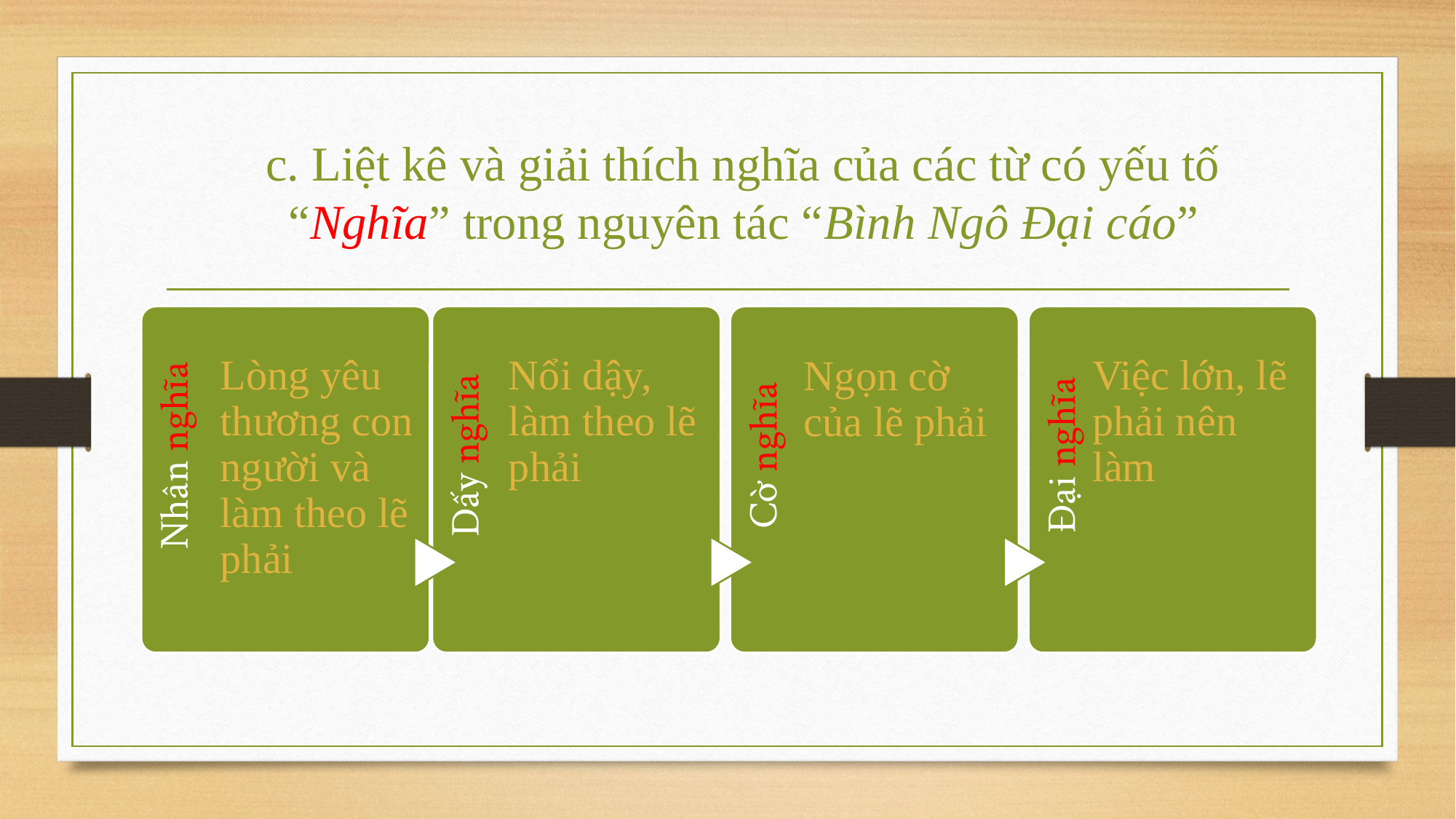

# c. Liệt kê và giải thích nghĩa của các từ có yếu tố “Nghĩa” trong nguyên tác “Bình Ngô Đại cáo”
Nhân nghĩa
Dấy nghĩa
Cờ nghĩa
Đại nghĩa
Lòng yêu thương con người và làm theo lẽ phải
Nổi dậy, làm theo lẽ phải
Việc lớn, lẽ phải nên làm
Ngọn cờ của lẽ phải